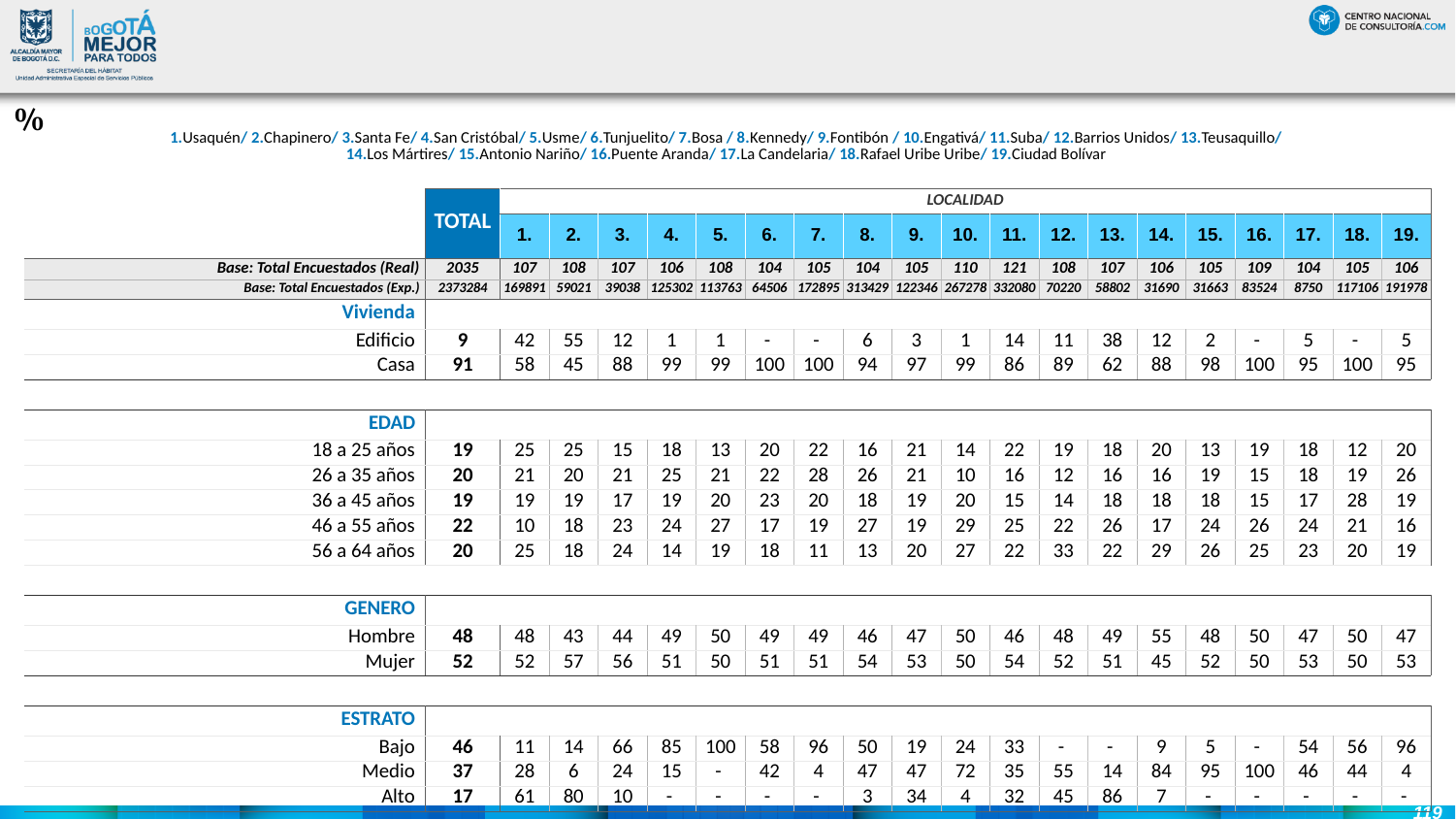

#
%
| 1.Usaquén/ 2.Chapinero/ 3.Santa Fe/ 4.San Cristóbal/ 5.Usme/ 6.Tunjuelito/ 7.Bosa / 8.Kennedy/ 9.Fontibón / 10.Engativá/ 11.Suba/ 12.Barrios Unidos/ 13.Teusaquillo/ 14.Los Mártires/ 15.Antonio Nariño/ 16.Puente Aranda/ 17.La Candelaria/ 18.Rafael Uribe Uribe/ 19.Ciudad Bolívar |
| --- |
|  | TOTAL | LOCALIDAD |  |  |  |  |  |  |  |  |  |  |  |  |  |  |  |  |  |  |
| --- | --- | --- | --- | --- | --- | --- | --- | --- | --- | --- | --- | --- | --- | --- | --- | --- | --- | --- | --- | --- |
|  |  | 1. | 2. | 3. | 4. | 5. | 6. | 7. | 8. | 9. | 10. | 11. | 12. | 13. | 14. | 15. | 16. | 17. | 18. | 19. |
| Base: Total Encuestados (Real) | 2035 | 107 | 108 | 107 | 106 | 108 | 104 | 105 | 104 | 105 | 110 | 121 | 108 | 107 | 106 | 105 | 109 | 104 | 105 | 106 |
| Base: Total Encuestados (Exp.) | 2373284 | 169891 | 59021 | 39038 | 125302 | 113763 | 64506 | 172895 | 313429 | 122346 | 267278 | 332080 | 70220 | 58802 | 31690 | 31663 | 83524 | 8750 | 117106 | 191978 |
| Vivienda |  |  |  |  |  |  |  |  |  |  |  |  |  |  |  |  |  |  |  |  |
| Edificio | 9 | 42 | 55 | 12 | 1 | 1 | - | - | 6 | 3 | 1 | 14 | 11 | 38 | 12 | 2 | - | 5 | - | 5 |
| Casa | 91 | 58 | 45 | 88 | 99 | 99 | 100 | 100 | 94 | 97 | 99 | 86 | 89 | 62 | 88 | 98 | 100 | 95 | 100 | 95 |
|  |  |  |  |  |  |  |  |  |  |  |  |  |  |  |  |  |  |  |  |  |
| EDAD |  |  |  |  |  |  |  |  |  |  |  |  |  |  |  |  |  |  |  |  |
| 18 a 25 años | 19 | 25 | 25 | 15 | 18 | 13 | 20 | 22 | 16 | 21 | 14 | 22 | 19 | 18 | 20 | 13 | 19 | 18 | 12 | 20 |
| 26 a 35 años | 20 | 21 | 20 | 21 | 25 | 21 | 22 | 28 | 26 | 21 | 10 | 16 | 12 | 16 | 16 | 19 | 15 | 18 | 19 | 26 |
| 36 a 45 años | 19 | 19 | 19 | 17 | 19 | 20 | 23 | 20 | 18 | 19 | 20 | 15 | 14 | 18 | 18 | 18 | 15 | 17 | 28 | 19 |
| 46 a 55 años | 22 | 10 | 18 | 23 | 24 | 27 | 17 | 19 | 27 | 19 | 29 | 25 | 22 | 26 | 17 | 24 | 26 | 24 | 21 | 16 |
| 56 a 64 años | 20 | 25 | 18 | 24 | 14 | 19 | 18 | 11 | 13 | 20 | 27 | 22 | 33 | 22 | 29 | 26 | 25 | 23 | 20 | 19 |
|  |  |  |  |  |  |  |  |  |  |  |  |  |  |  |  |  |  |  |  |  |
| GENERO |  |  |  |  |  |  |  |  |  |  |  |  |  |  |  |  |  |  |  |  |
| Hombre | 48 | 48 | 43 | 44 | 49 | 50 | 49 | 49 | 46 | 47 | 50 | 46 | 48 | 49 | 55 | 48 | 50 | 47 | 50 | 47 |
| Mujer | 52 | 52 | 57 | 56 | 51 | 50 | 51 | 51 | 54 | 53 | 50 | 54 | 52 | 51 | 45 | 52 | 50 | 53 | 50 | 53 |
|  |  |  |  |  |  |  |  |  |  |  |  |  |  |  |  |  |  |  |  |  |
| ESTRATO |  |  |  |  |  |  |  |  |  |  |  |  |  |  |  |  |  |  |  |  |
| Bajo | 46 | 11 | 14 | 66 | 85 | 100 | 58 | 96 | 50 | 19 | 24 | 33 | - | - | 9 | 5 | - | 54 | 56 | 96 |
| Medio | 37 | 28 | 6 | 24 | 15 | - | 42 | 4 | 47 | 47 | 72 | 35 | 55 | 14 | 84 | 95 | 100 | 46 | 44 | 4 |
| Alto | 17 | 61 | 80 | 10 | - | - | - | - | 3 | 34 | 4 | 32 | 45 | 86 | 7 | - | - | - | - | - |
119